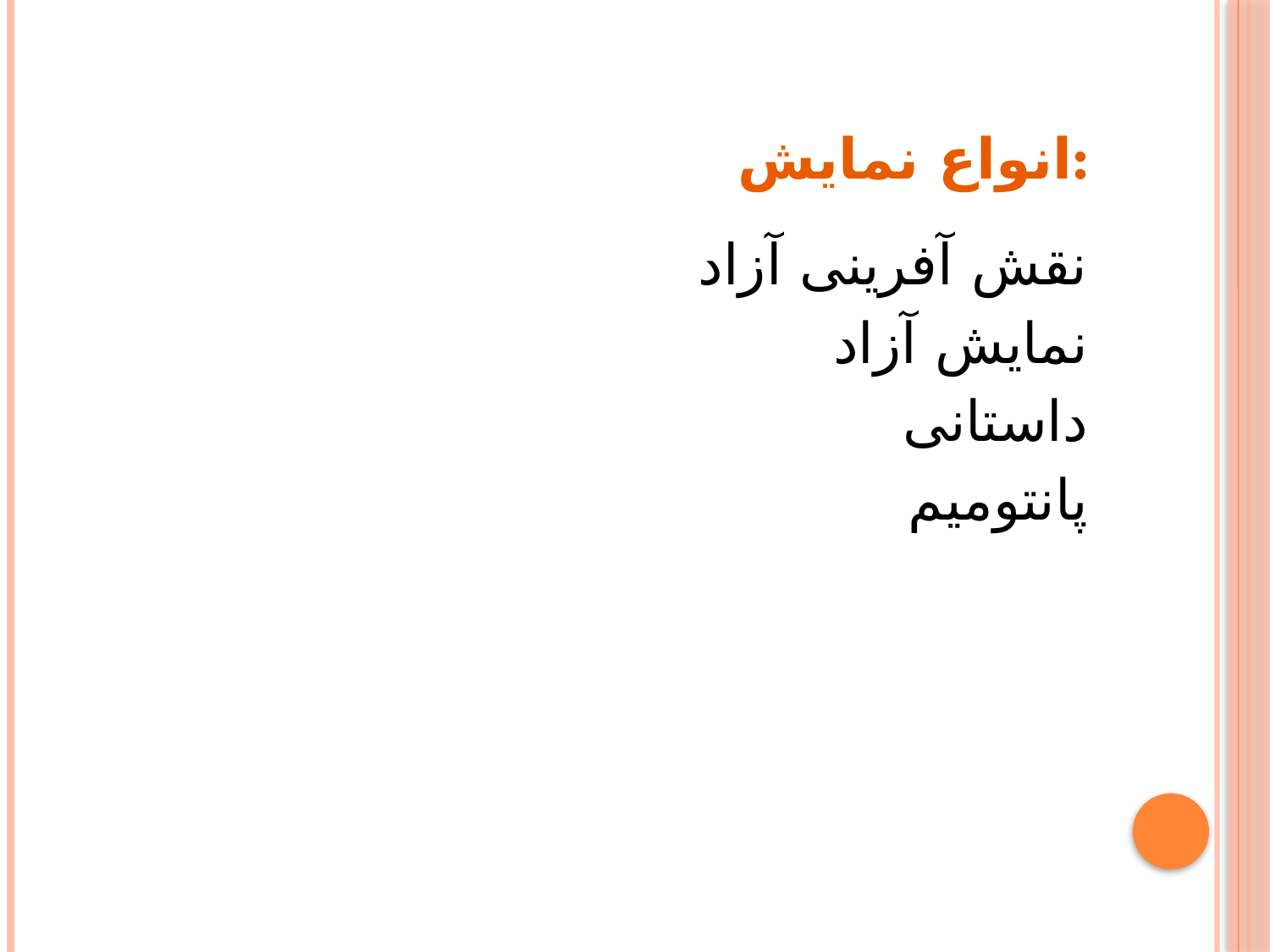

# انواع نمایش:
نقش آفرینی آزاد
نمایش آزاد
داستانی
پانتومیم